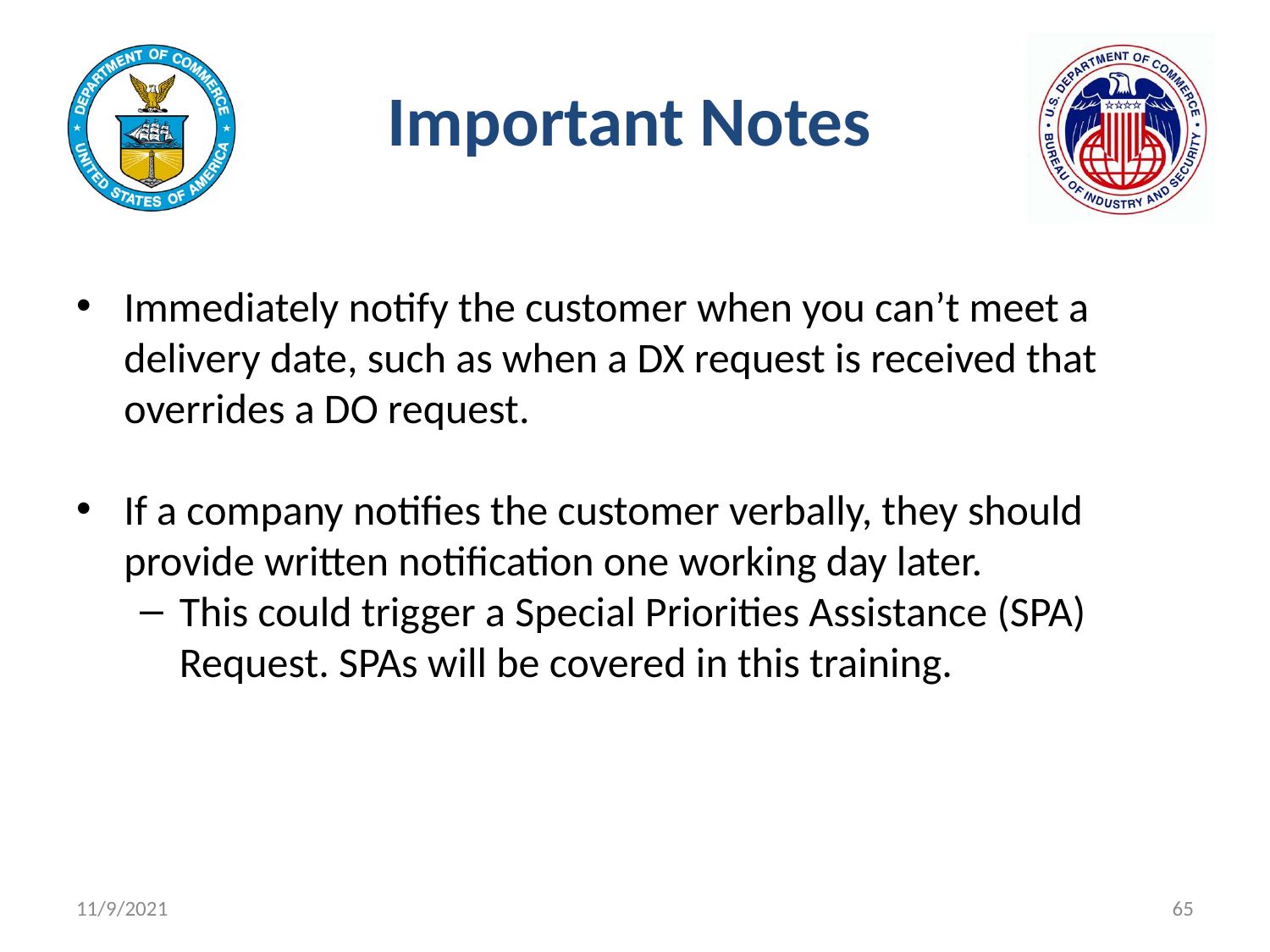

# Important Notes

Immediately notify the customer when you can’t meet a delivery date, such as when a DX request is received that overrides a DO request.

If a company notifies the customer verbally, they should provide written notification one working day later.
This could trigger a Special Priorities Assistance (SPA) Request. SPAs will be covered in this training.
11/9/2021
65